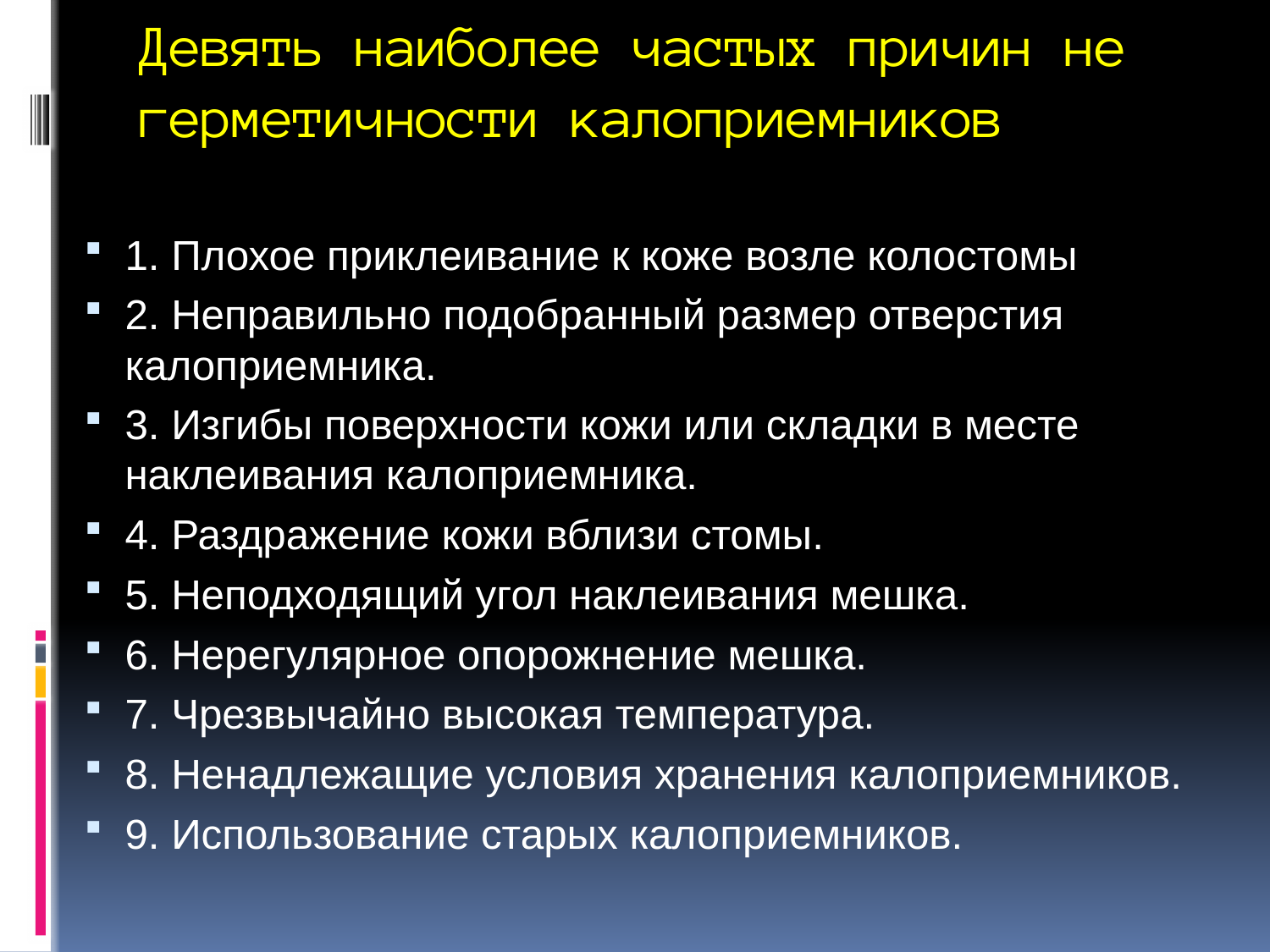

# Девять наиболее частых причин не герметичности калоприемников
1. Плохое приклеивание к коже возле колостомы
2. Неправильно подобранный размер отверстия калоприемника.
3. Изгибы поверхности кожи или складки в месте наклеивания калоприемника.
4. Раздражение кожи вблизи стомы.
5. Неподходящий угол наклеивания мешка.
6. Нерегулярное опорожнение мешка.
7. Чрезвычайно высокая температура.
8. Ненадлежащие условия хранения калоприемников.
9. Использование старых калоприемников.